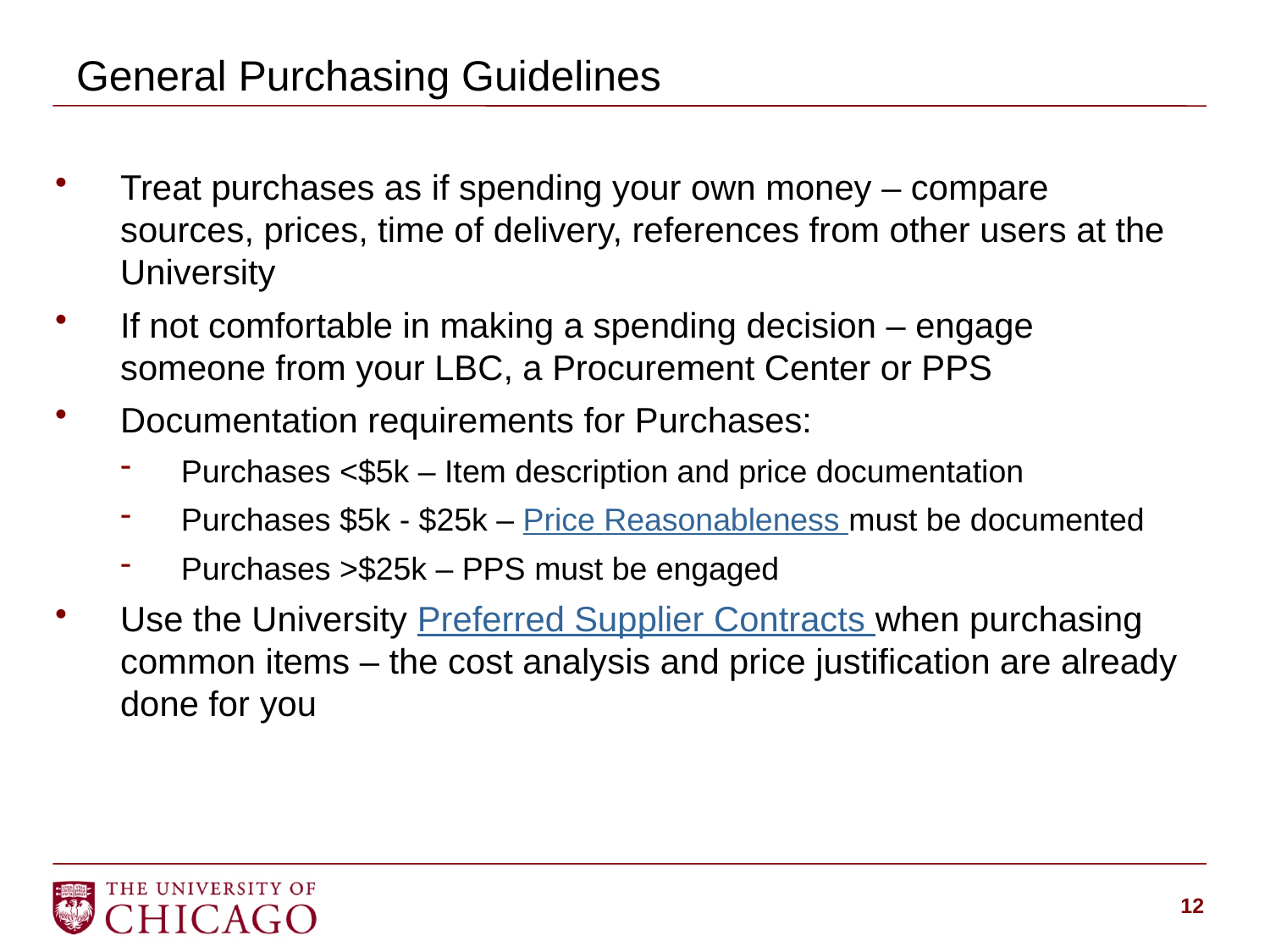

General Purchasing Guidelines
Treat purchases as if spending your own money – compare sources, prices, time of delivery, references from other users at the University
If not comfortable in making a spending decision – engage someone from your LBC, a Procurement Center or PPS
Documentation requirements for Purchases:
Purchases <$5k – Item description and price documentation
Purchases $5k - $25k – Price Reasonableness must be documented
Purchases >$25k – PPS must be engaged
Use the University Preferred Supplier Contracts when purchasing common items – the cost analysis and price justification are already done for you

12